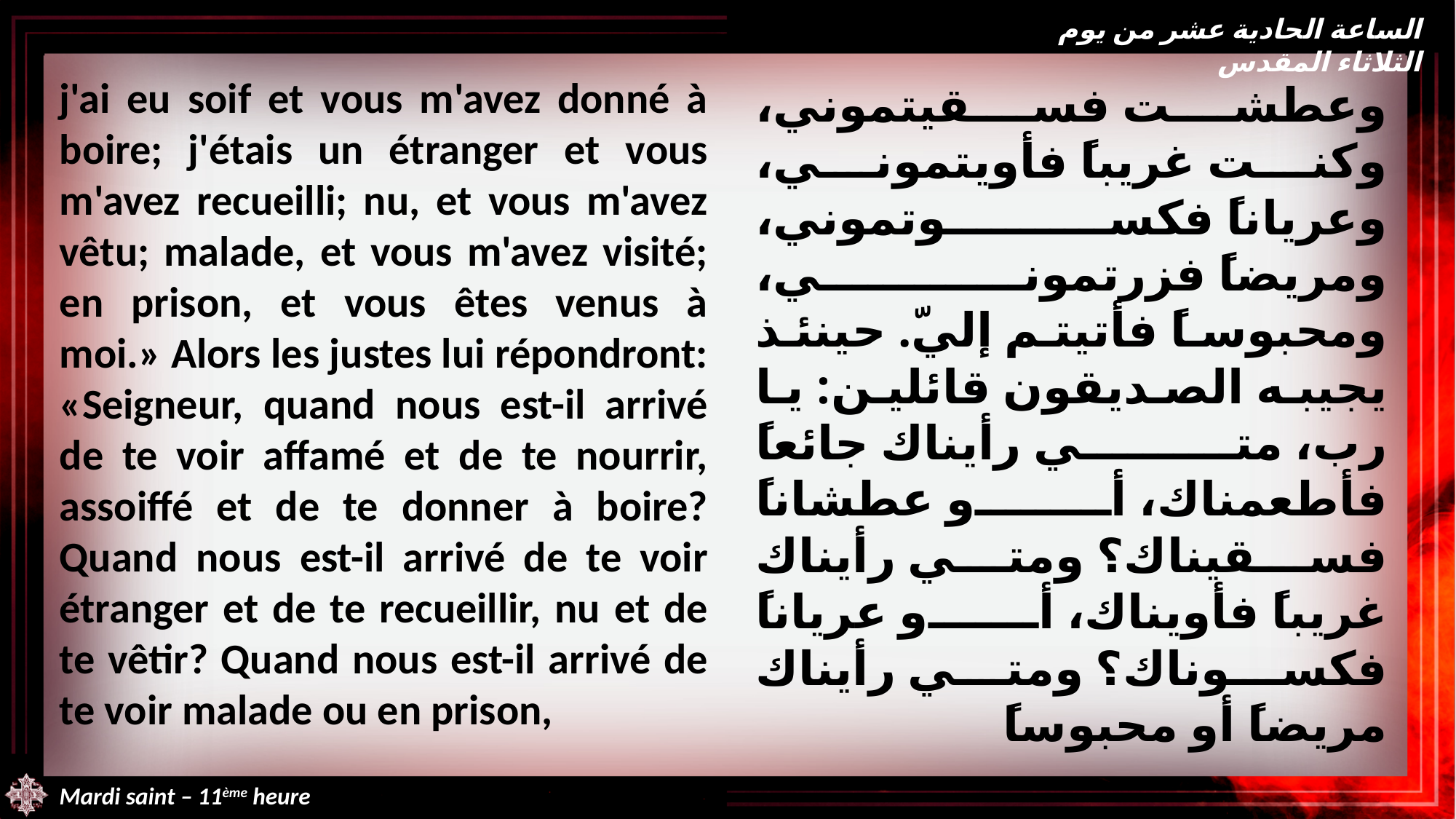

الساعة الحادية عشر من يوم الثلاثاء المقدس
j'ai eu soif et vous m'avez donné à boire; j'étais un étranger et vous m'avez recueilli; nu, et vous m'avez vêtu; malade, et vous m'avez visité; en prison, et vous êtes venus à moi.» Alors les justes lui répondront: «Seigneur, quand nous est-il arrivé de te voir affamé et de te nourrir, assoiffé et de te donner à boire? Quand nous est-il arrivé de te voir étranger et de te recueillir, nu et de te vêtir? Quand nous est-il arrivé de te voir malade ou en prison,
وعطشت فسقيتموني، وكنت غريباً فأويتموني، وعرياناً فكسوتموني، ومريضاً فزرتموني، ومحبوساً فأتيتم إليّ. حينئذ يجيبه الصديقون قائلين: يا رب، متي رأيناك جائعاً فأطعمناك، أو عطشاناً فسقيناك؟ ومتي رأيناك غريباً فأويناك، أو عرياناً فكسوناك؟ ومتي رأيناك مريضاً أو محبوساً
Mardi saint – 11ème heure